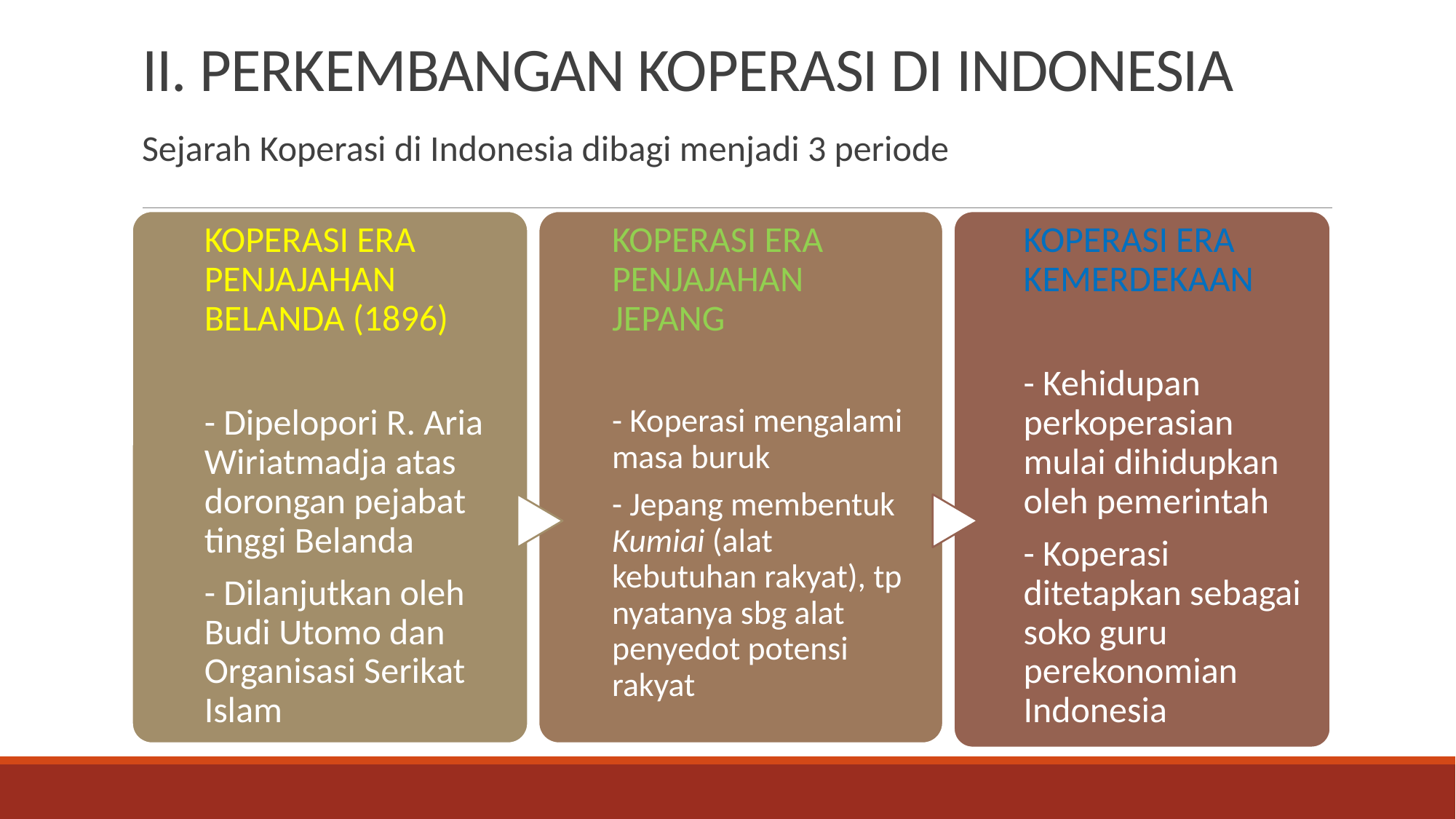

# II. PERKEMBANGAN KOPERASI DI INDONESIA
Sejarah Koperasi di Indonesia dibagi menjadi 3 periode

KOPERASI ERA PENJAJAHAN BELANDA (1896)

- Dipelopori R. Aria Wiriatmadja atas dorongan pejabat tinggi Belanda
- Dilanjutkan oleh Budi Utomo dan Organisasi Serikat Islam

KOPERASI ERA PENJAJAHAN JEPANG

- Koperasi mengalami masa buruk
- Jepang membentuk Kumiai (alat kebutuhan rakyat), tp nyatanya sbg alat penyedot potensi rakyat

KOPERASI ERA KEMERDEKAAN

- Kehidupan perkoperasian mulai dihidupkan oleh pemerintah
- Koperasi ditetapkan sebagai soko guru perekonomian Indonesia